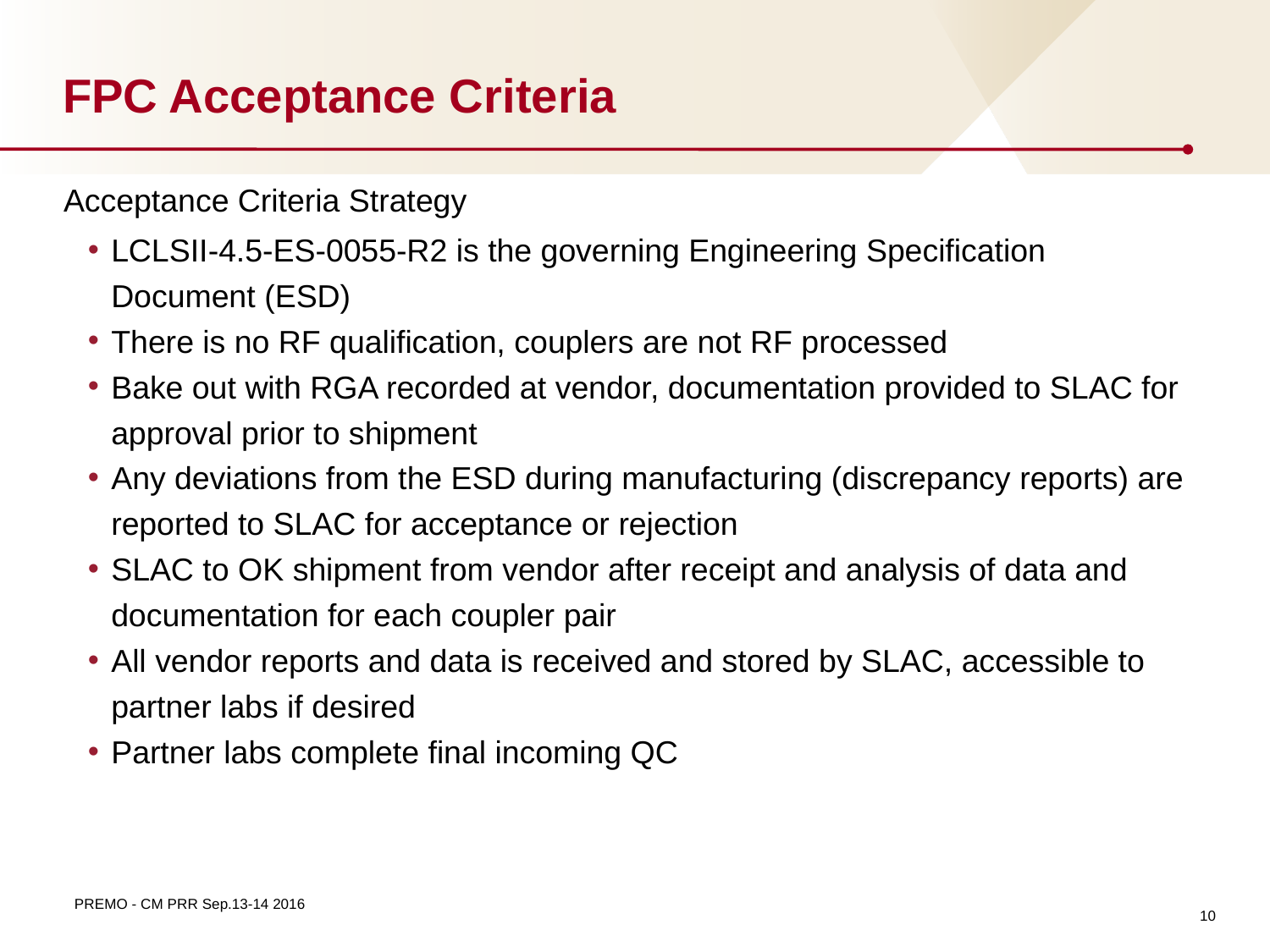

# FPC Acceptance Criteria
Acceptance Criteria Strategy
LCLSII-4.5-ES-0055-R2 is the governing Engineering Specification Document (ESD)
There is no RF qualification, couplers are not RF processed
Bake out with RGA recorded at vendor, documentation provided to SLAC for approval prior to shipment
Any deviations from the ESD during manufacturing (discrepancy reports) are reported to SLAC for acceptance or rejection
SLAC to OK shipment from vendor after receipt and analysis of data and documentation for each coupler pair
All vendor reports and data is received and stored by SLAC, accessible to partner labs if desired
Partner labs complete final incoming QC

10
PREMO - CM PRR Sep.13-14 2016